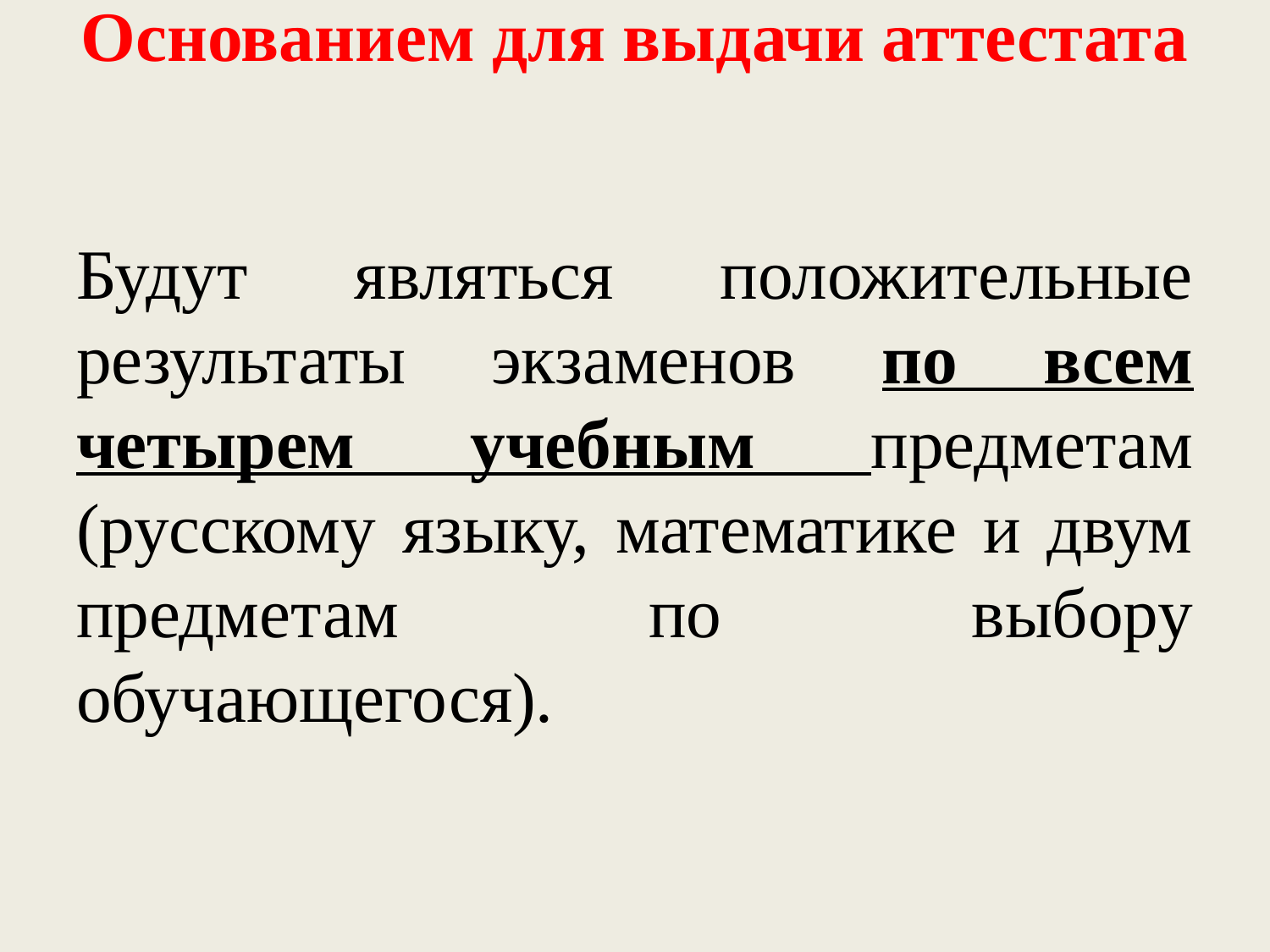

# Основанием для выдачи аттестата
Будут являться положительные результаты экзаменов по всем четырем учебным предметам (русскому языку, математике и двум предметам по выбору обучающегося).